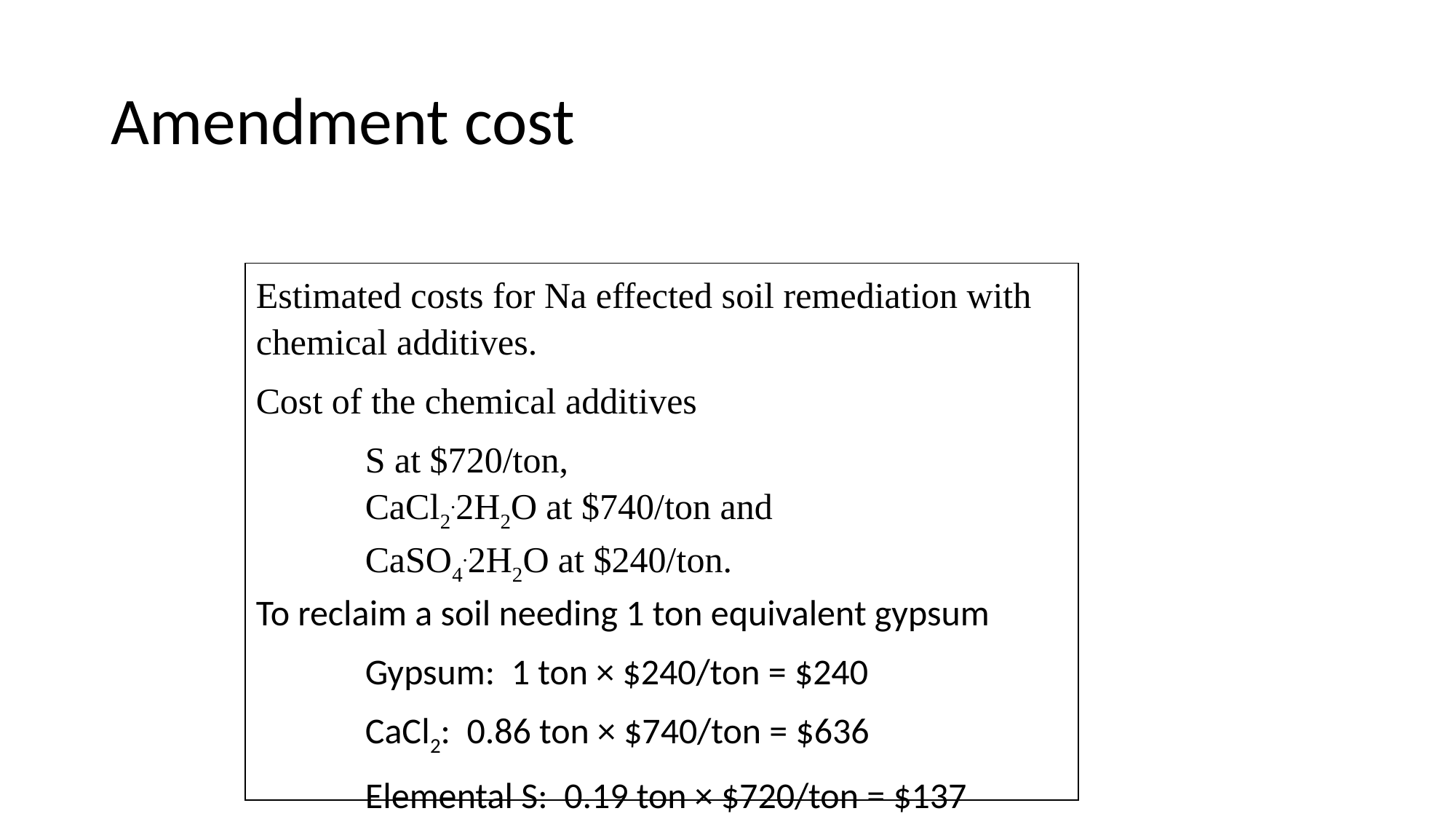

# Amendment cost
Estimated costs for Na effected soil remediation with chemical additives.
Cost of the chemical additives
	S at $720/ton,
	CaCl2.2H2O at $740/ton and
	CaSO4.2H2O at $240/ton.
To reclaim a soil needing 1 ton equivalent gypsum
	Gypsum:  1 ton × $240/ton = $240
	CaCl2:  0.86 ton × $740/ton = $636
	Elemental S:  0.19 ton × $720/ton = $137